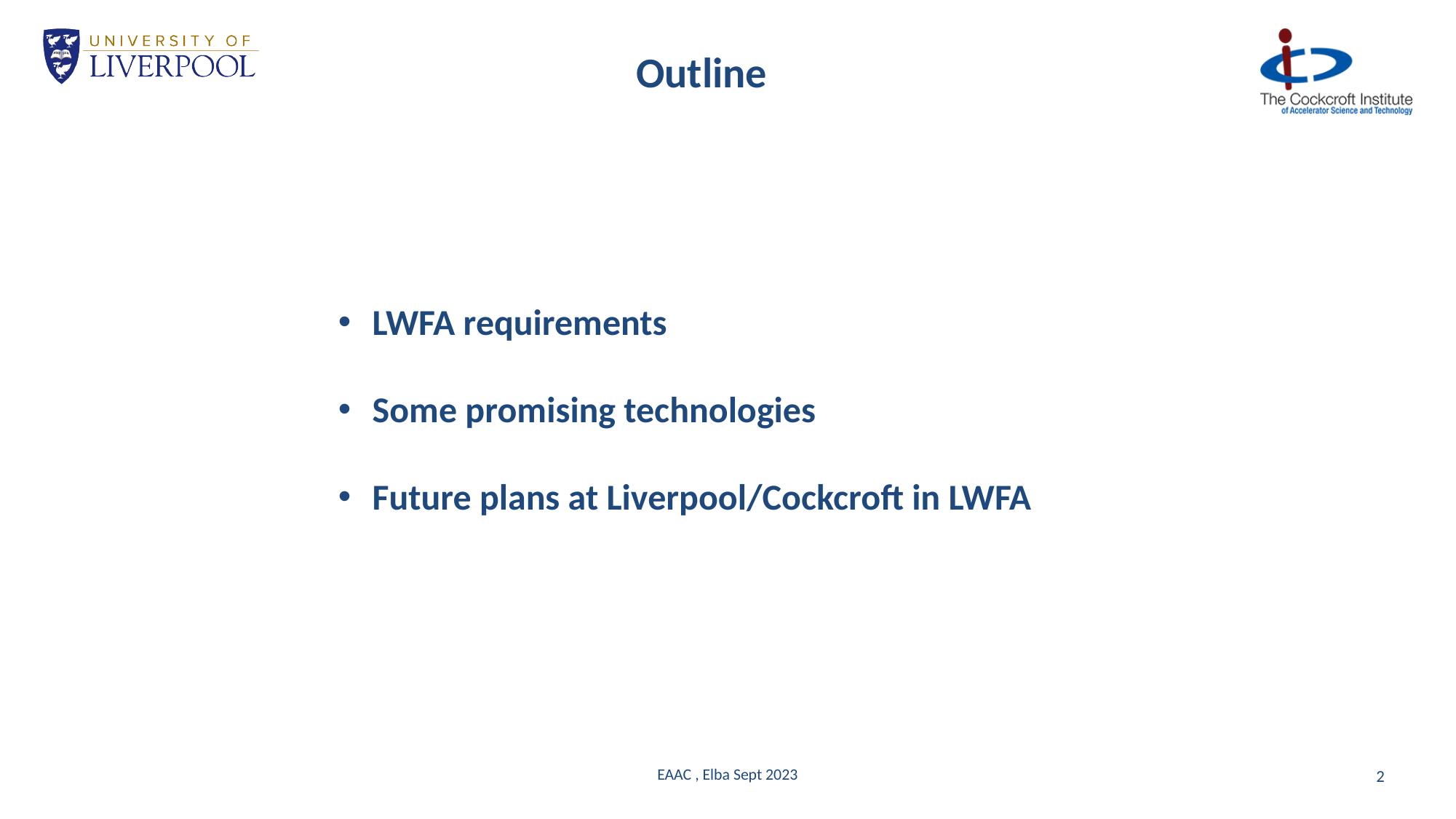

Outline
LWFA requirements

Some promising technologies

Future plans at Liverpool/Cockcroft in LWFA
EAAC , Elba Sept 2023
2